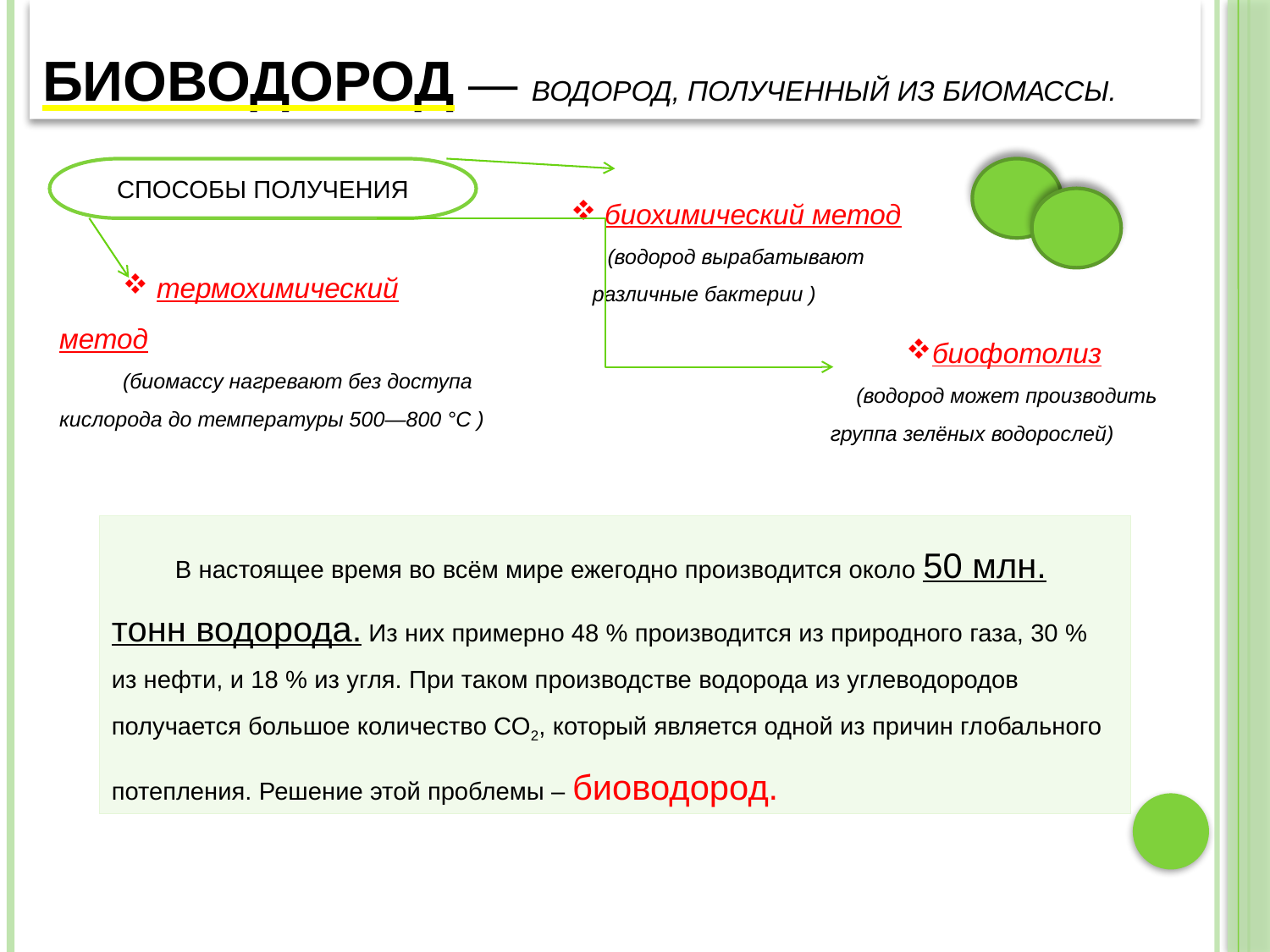

# Биоводород — водород, полученный из биомассы.
СПОСОБЫ ПОЛУЧЕНИЯ

 биохимический метод
(водород вырабатывают различные бактерии )

 термохимический метод
(биомассу нагревают без доступа кислорода до температуры 500—800 °C )
биофотолиз
 (водород может производить группа зелёных водорослей)
В настоящее время во всём мире ежегодно производится около 50 млн. тонн водорода. Из них примерно 48 % производится из природного газа, 30 % из нефти, и 18 % из угля. При таком производстве водорода из углеводородов получается большое количество СО2, который является одной из причин глобального потепления. Решение этой проблемы – биоводород.